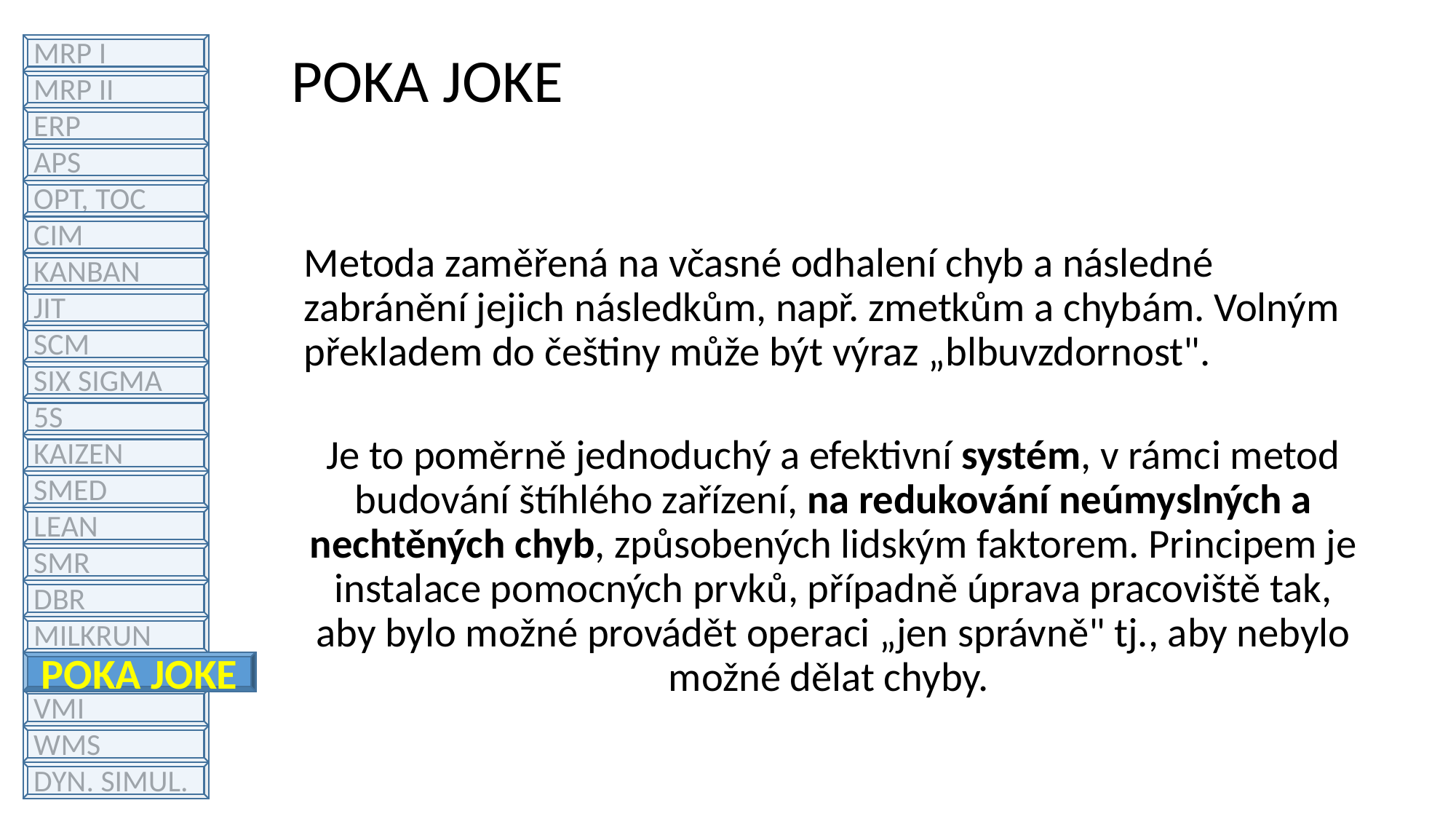

# POKA JOKE
MRP I
MRP II
ERP
APS
OPT, TOC
CIM
KANBAN
JIT
SCM
SIX SIGMA
5S
KAIZEN
SMED
LEAN
SMR
DBR
MILKRUN
POKA YOKE
VMI
WMS
DYN. SIMUL.

Metoda zaměřená na včasné odhalení chyb a následné zabránění jejich následkům, např. zmetkům a chybám. Volným překladem do češtiny může být výraz „blbuvzdornost".
Je to poměrně jednoduchý a efektivní systém, v rámci metod budování štíhlého zařízení, na redukování neúmyslných a nechtěných chyb, způsobených lidským faktorem. Principem je instalace pomocných prvků, případně úprava pracoviště tak, aby bylo možné provádět operaci „jen správně" tj., aby nebylo možné dělat chyby.

POKA JOKE